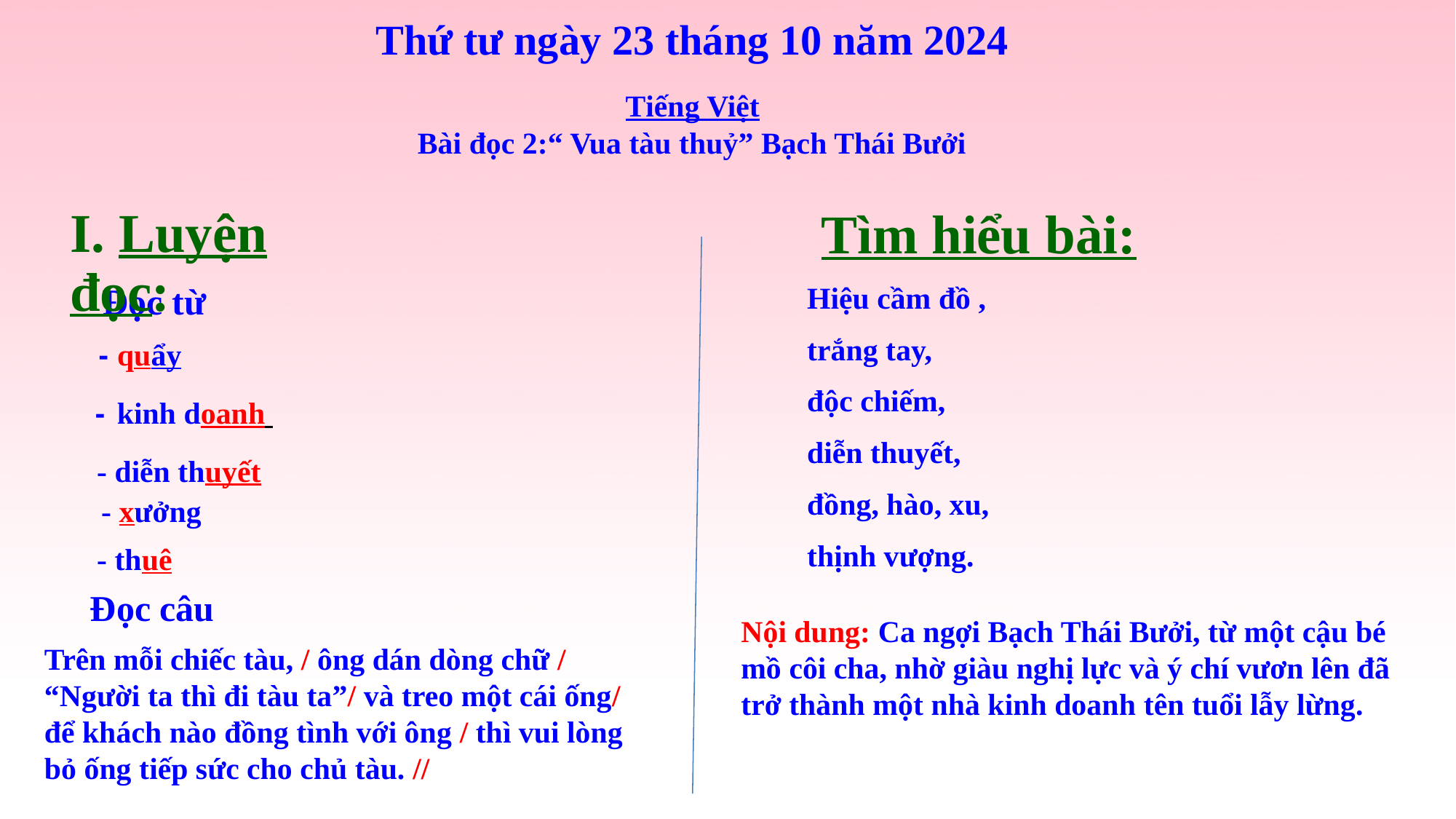

Thứ tư ngày 23 tháng 10 năm 2024
  Tiếng Việt
Bài đọc 2:“ Vua tàu thuỷ” Bạch Thái Bưởi

I. Luyện đọc:
          Tìm hiểu bài:
Đọc từ
Hiệu cầm đồ ,
trắng tay,
độc chiếm,
diễn thuyết,
đồng, hào, xu,
thịnh vượng.
 - quẩy

  - kinh doanh
   - diễn thuyết
- xưởng
   - thuê
Đọc câu
Nội dung: Ca ngợi Bạch Thái Bưởi, từ một cậu bé mồ côi cha, nhờ giàu nghị lực và ý chí vươn lên đã trở thành một nhà kinh doanh tên tuổi lẫy lừng.

Trên mỗi chiếc tàu, / ông dán dòng chữ / “Người ta thì đi tàu ta”/ và treo một cái ống/ để khách nào đồng tình với ông / thì vui lòng bỏ ống tiếp sức cho chủ tàu. //